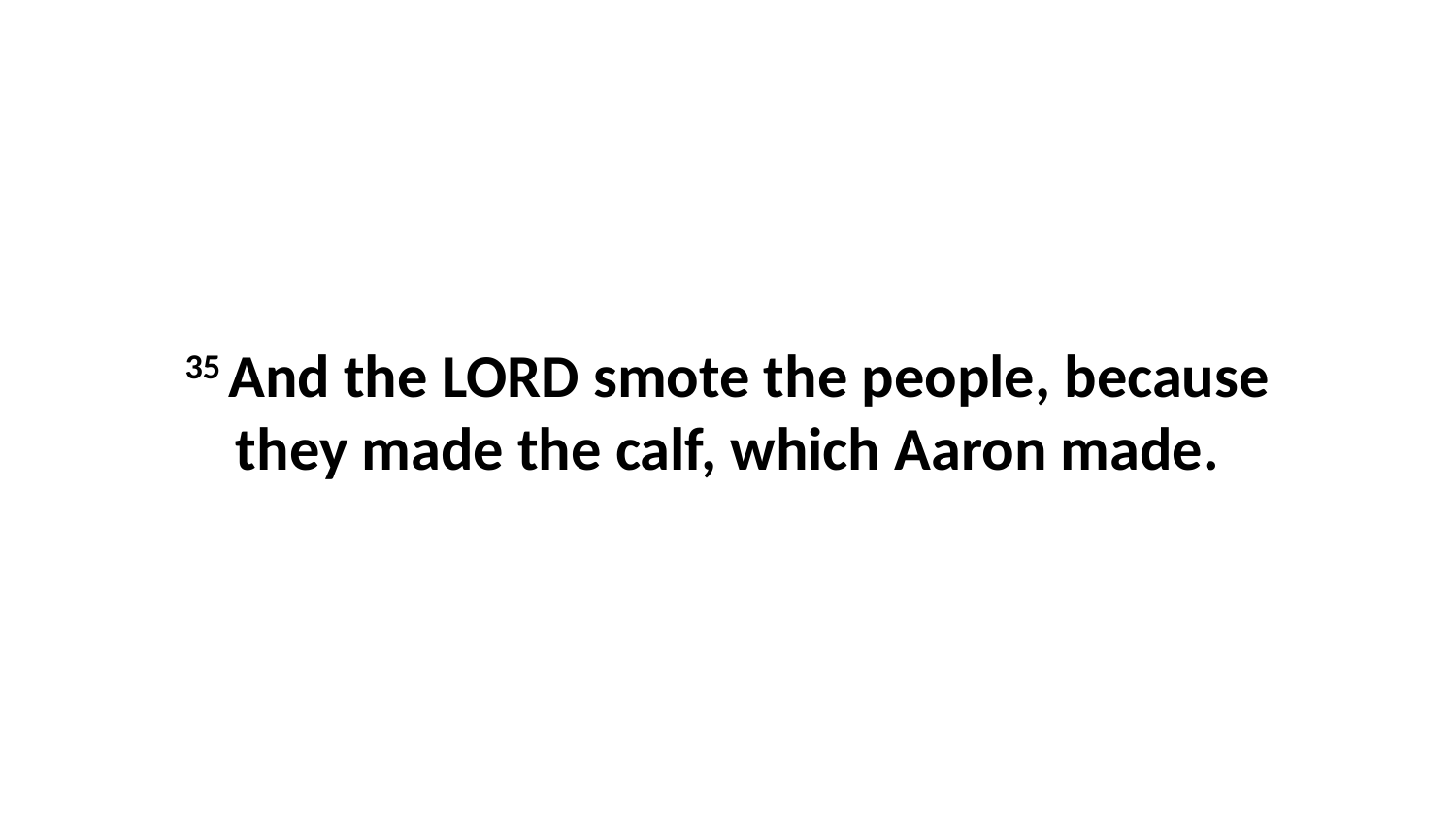

35 And the LORD smote the people, because they made the calf, which Aaron made.